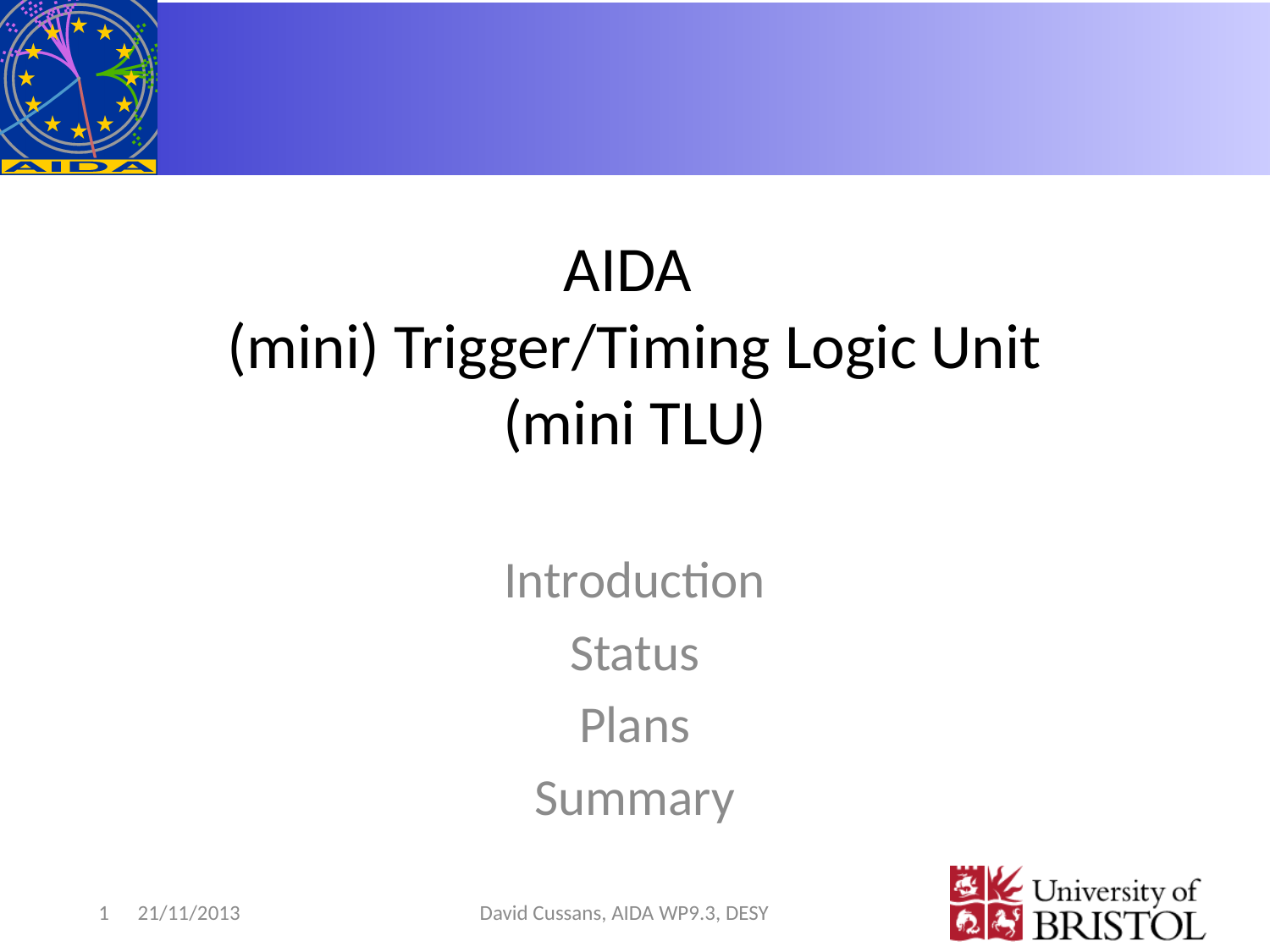

# AIDA (mini) Trigger/Timing Logic Unit (mini TLU)
Introduction
Status
Plans
Summary
1
21/11/2013
David Cussans, AIDA WP9.3, DESY